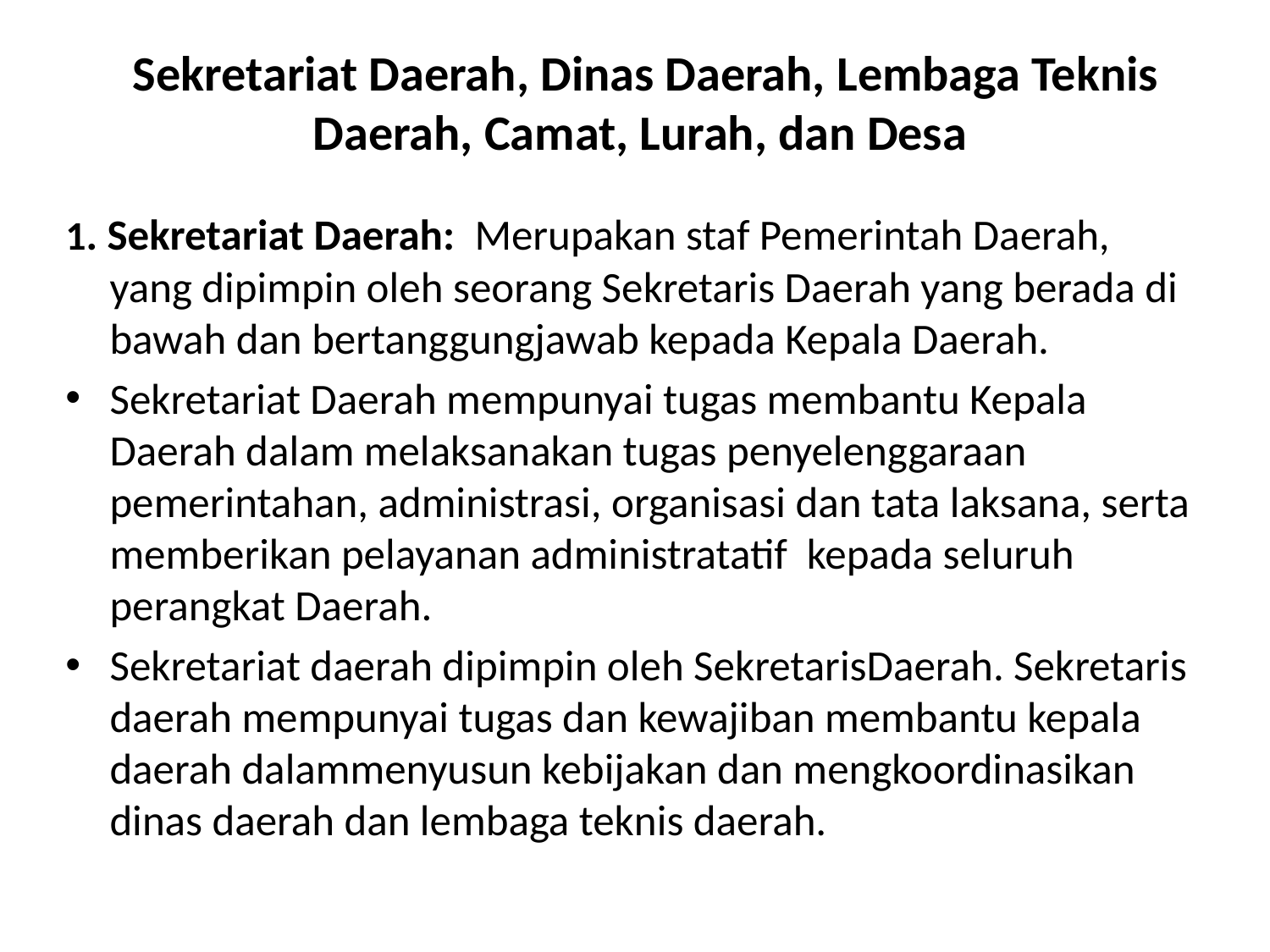

# Sekretariat Daerah, Dinas Daerah, Lembaga Teknis Daerah, Camat, Lurah, dan Desa
1. Sekretariat Daerah:  Merupakan staf Pemerintah Daerah, yang dipimpin oleh seorang Sekretaris Daerah yang berada di bawah dan bertanggungjawab kepada Kepala Daerah.
Sekretariat Daerah mempunyai tugas membantu Kepala Daerah dalam melaksanakan tugas penyelenggaraan pemerintahan, administrasi, organisasi dan tata laksana, serta memberikan pelayanan administratatif  kepada seluruh perangkat Daerah.
Sekretariat daerah dipimpin oleh SekretarisDaerah. Sekretaris daerah mempunyai tugas dan kewajiban membantu kepala daerah dalammenyusun kebijakan dan mengkoordinasikan dinas daerah dan lembaga teknis daerah.